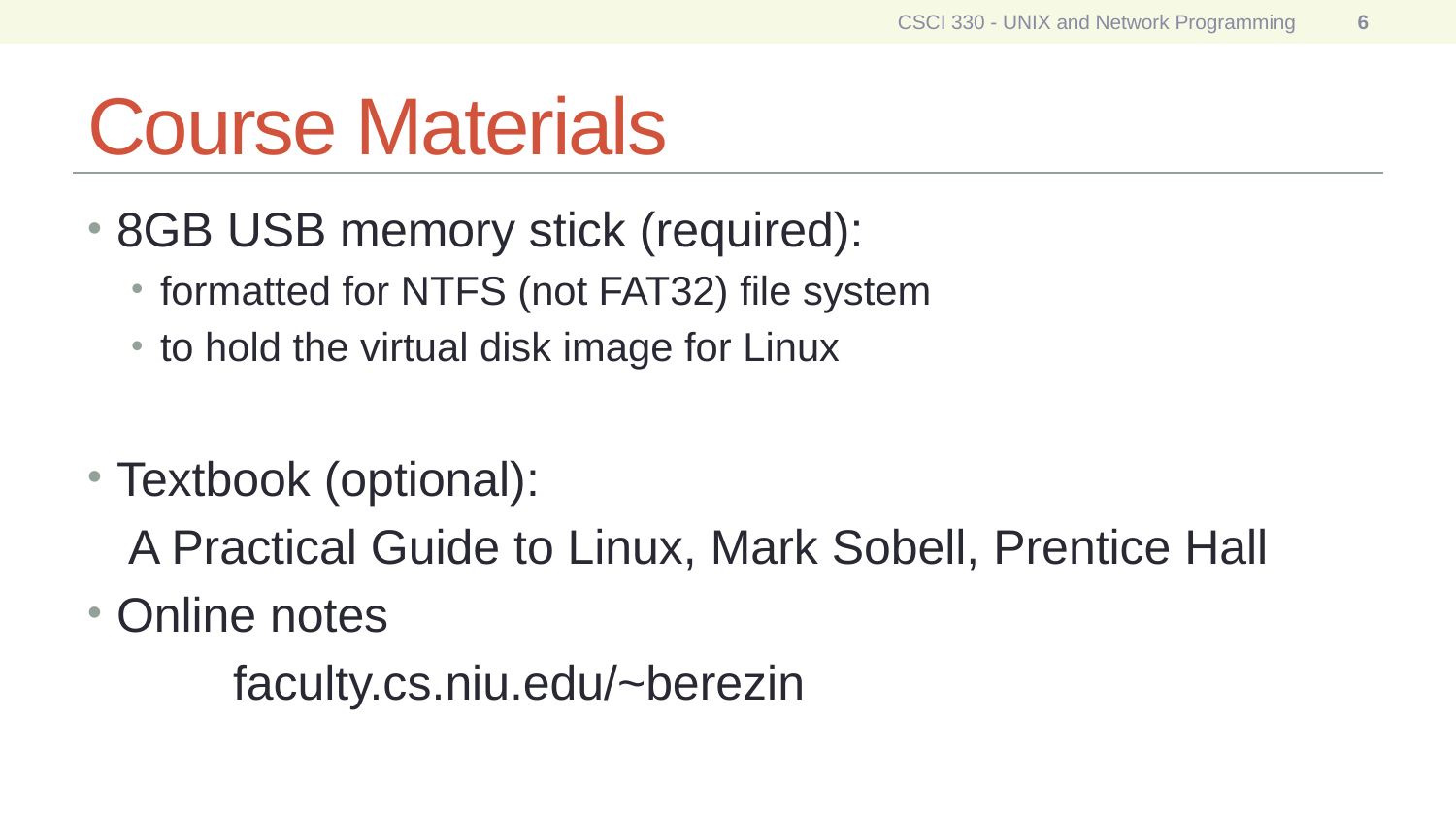

CSCI 330 - UNIX and Network Programming
6
# Course Materials
8GB USB memory stick (required):
formatted for NTFS (not FAT32) file system
to hold the virtual disk image for Linux

Textbook (optional):
   A Practical Guide to Linux, Mark Sobell, Prentice Hall
Online notes
	faculty.cs.niu.edu/~berezin